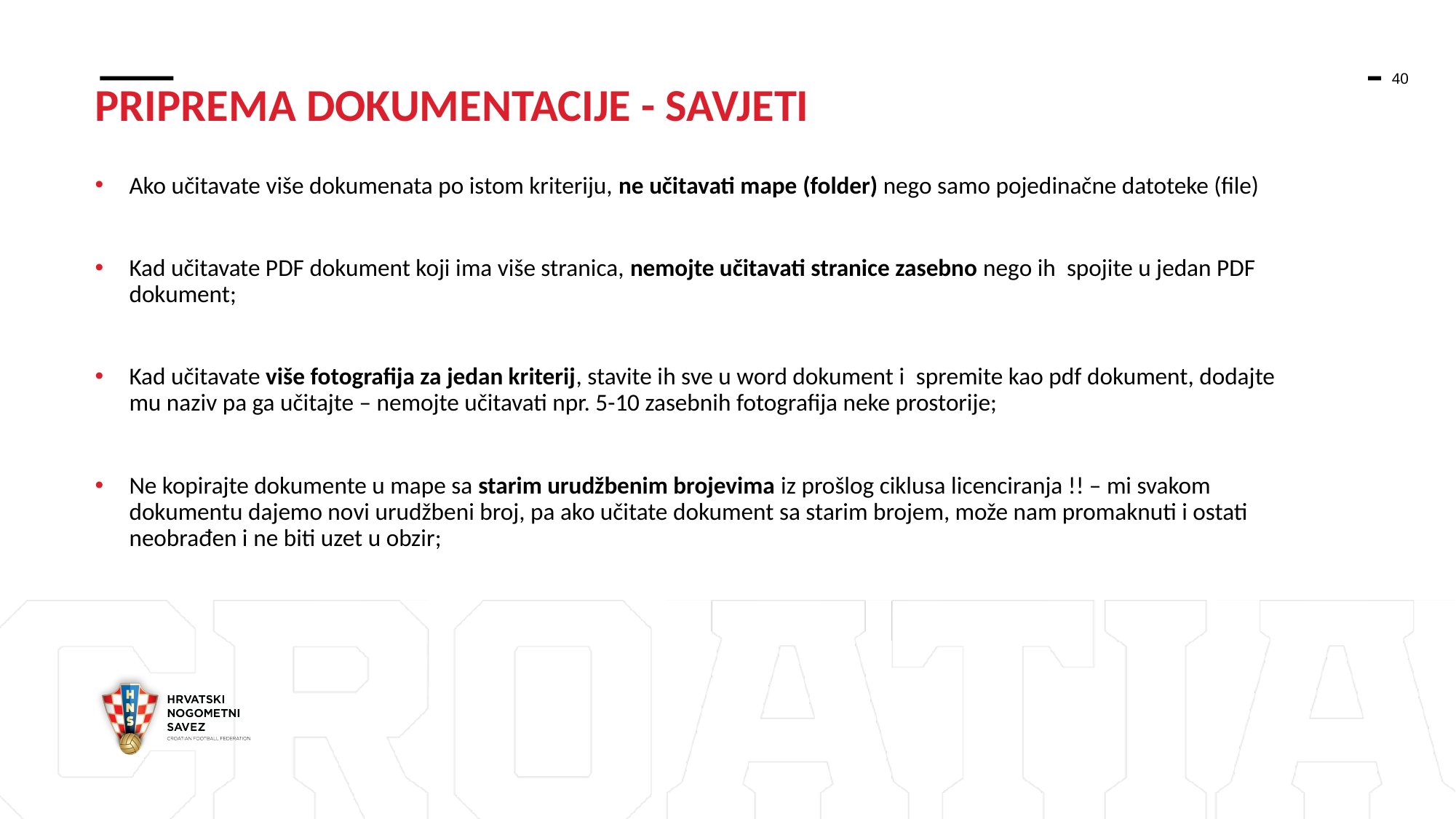

PRIPREMA DOKUMENTACIJE - SAVJETI
Ako učitavate više dokumenata po istom kriteriju, ne učitavati mape (folder) nego samo pojedinačne datoteke (file)

Kad učitavate PDF dokument koji ima više stranica, nemojte učitavati stranice zasebno nego ih  spojite u jedan PDF dokument;

Kad učitavate više fotografija za jedan kriterij, stavite ih sve u word dokument i  spremite kao pdf dokument, dodajte mu naziv pa ga učitajte – nemojte učitavati npr. 5-10 zasebnih fotografija neke prostorije;

Ne kopirajte dokumente u mape sa starim urudžbenim brojevima iz prošlog ciklusa licenciranja !! – mi svakom dokumentu dajemo novi urudžbeni broj, pa ako učitate dokument sa starim brojem, može nam promaknuti i ostati neobrađen i ne biti uzet u obzir;